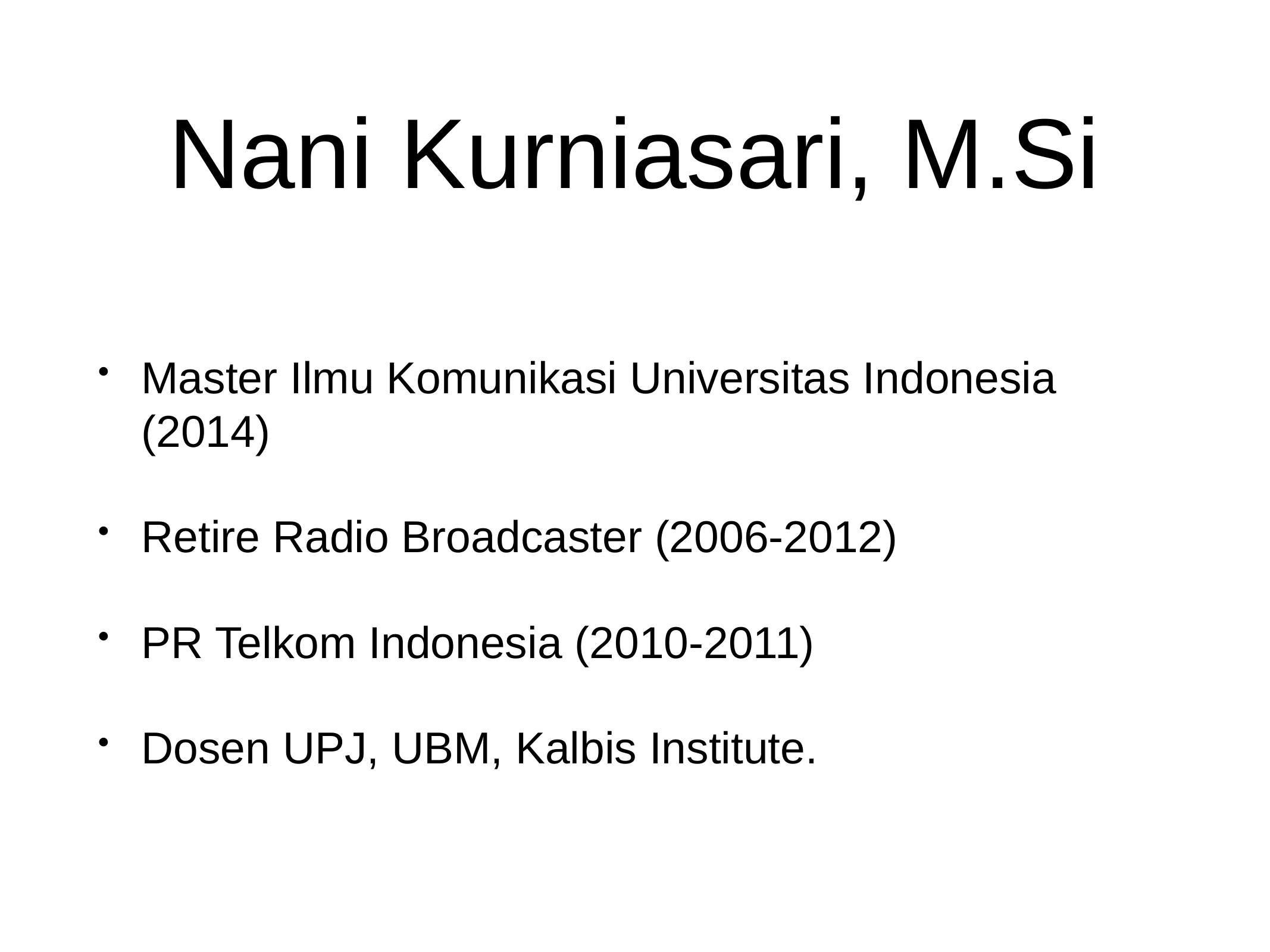

# Nani Kurniasari, M.Si
Master Ilmu Komunikasi Universitas Indonesia (2014)
Retire Radio Broadcaster (2006-2012)
PR Telkom Indonesia (2010-2011)
Dosen UPJ, UBM, Kalbis Institute.